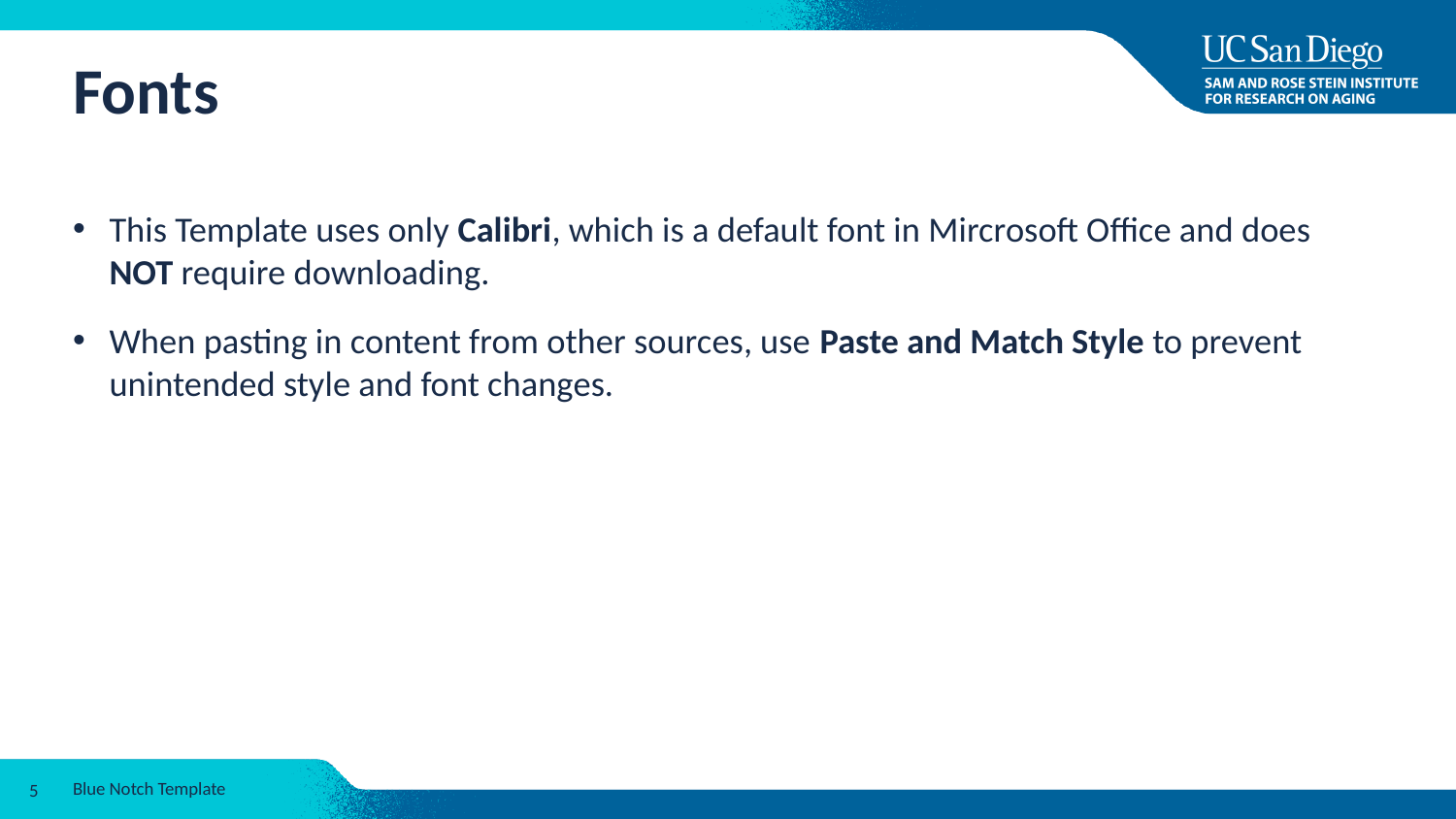

# Fonts
This Template uses only Calibri, which is a default font in Mircrosoft Office and does NOT require downloading.
When pasting in content from other sources, use Paste and Match Style to prevent unintended style and font changes.
Blue Notch Template
5